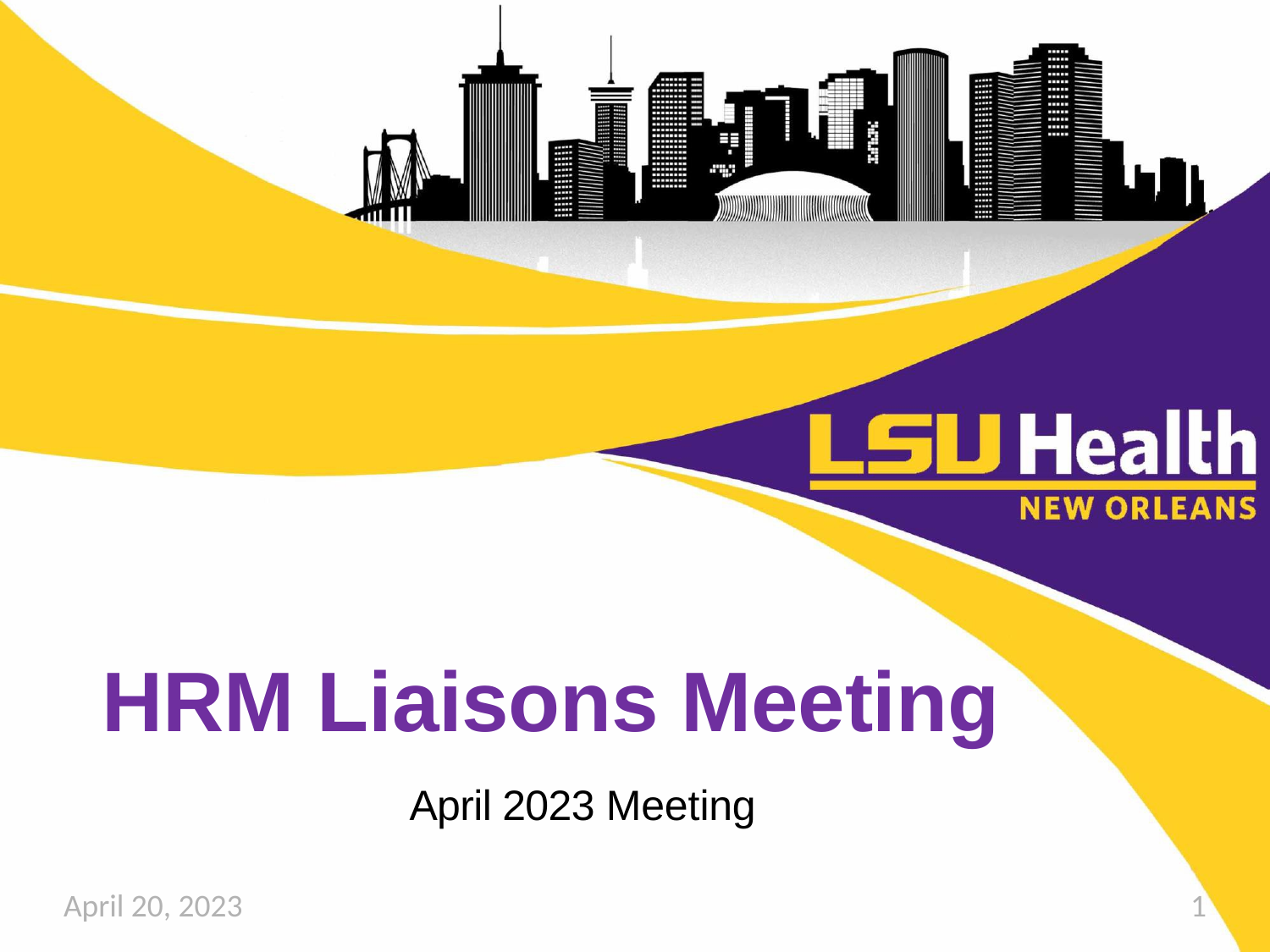

HRM Liaisons Meeting
April 2023 Meeting
April 20, 2023
1